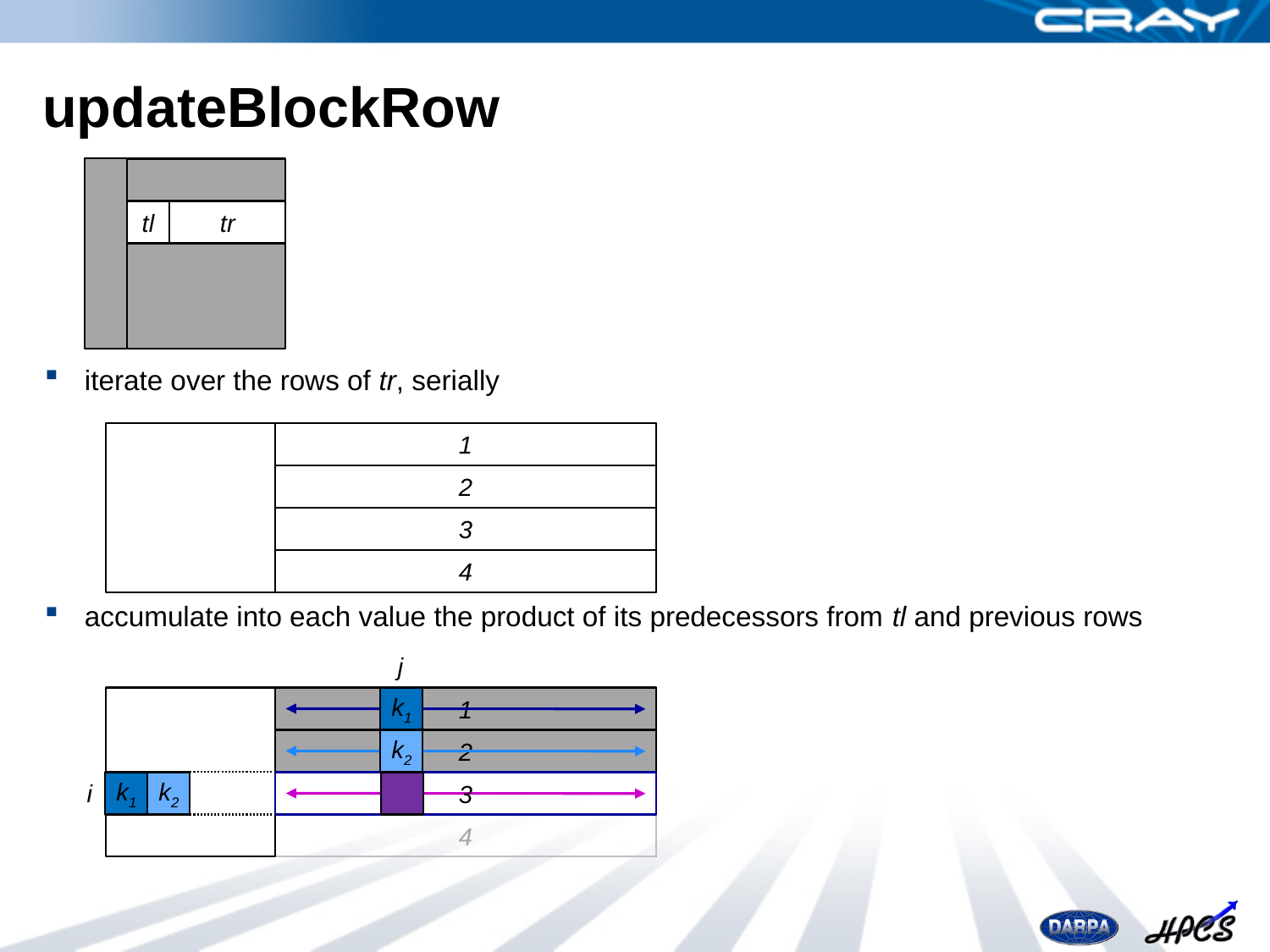

# updateBlockRow

iterate over the rows of tr, serially

accumulate into each value the product of its predecessors from tl and previous rows

tl
tr

1
2
3
4
j

1
k1
2
k2
i
k1
k2
3

4